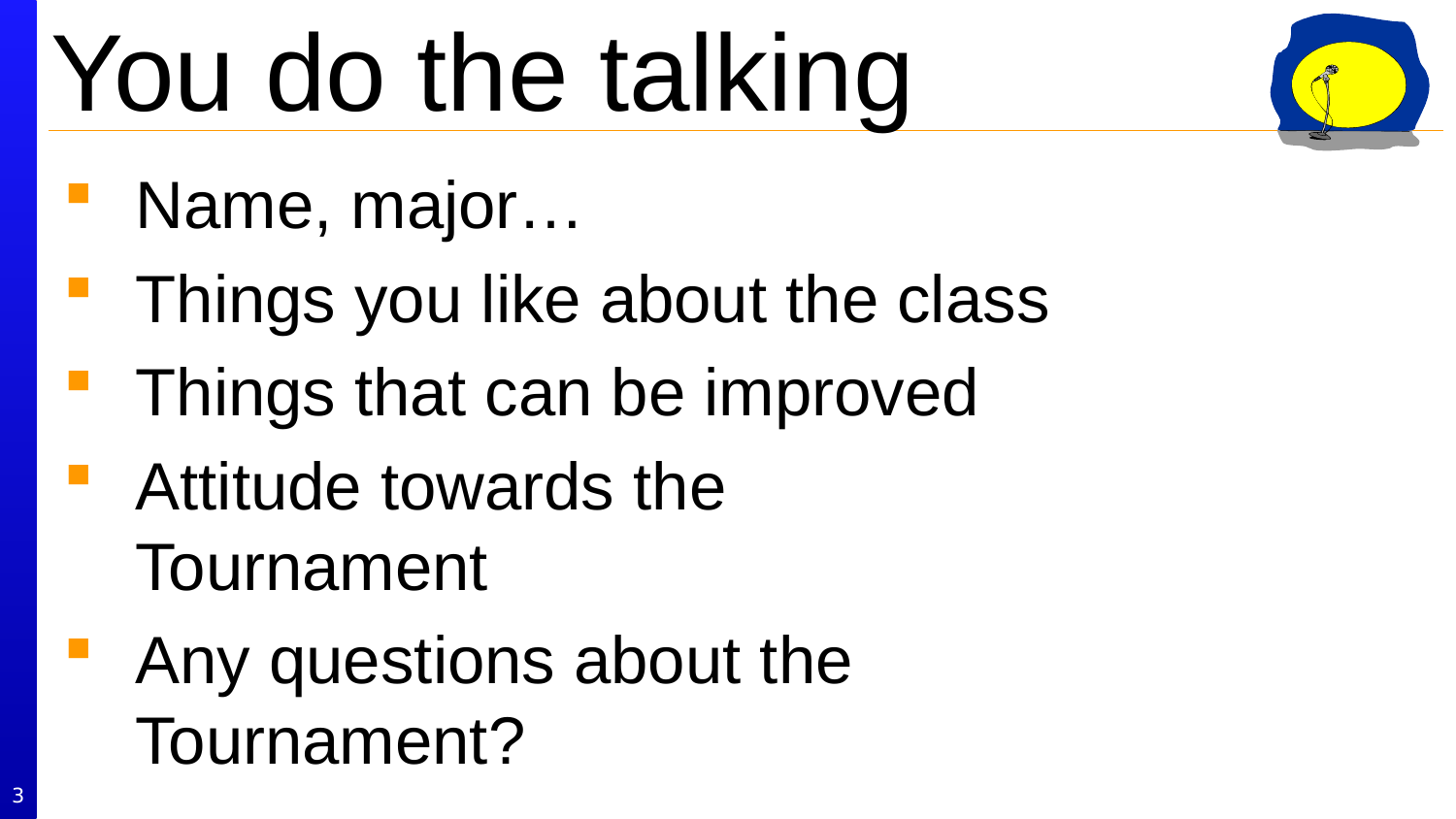

Name, major…
Things you like about the class
Things that can be improved
Attitude towards the Tournament
Any questions about the Tournament?
3